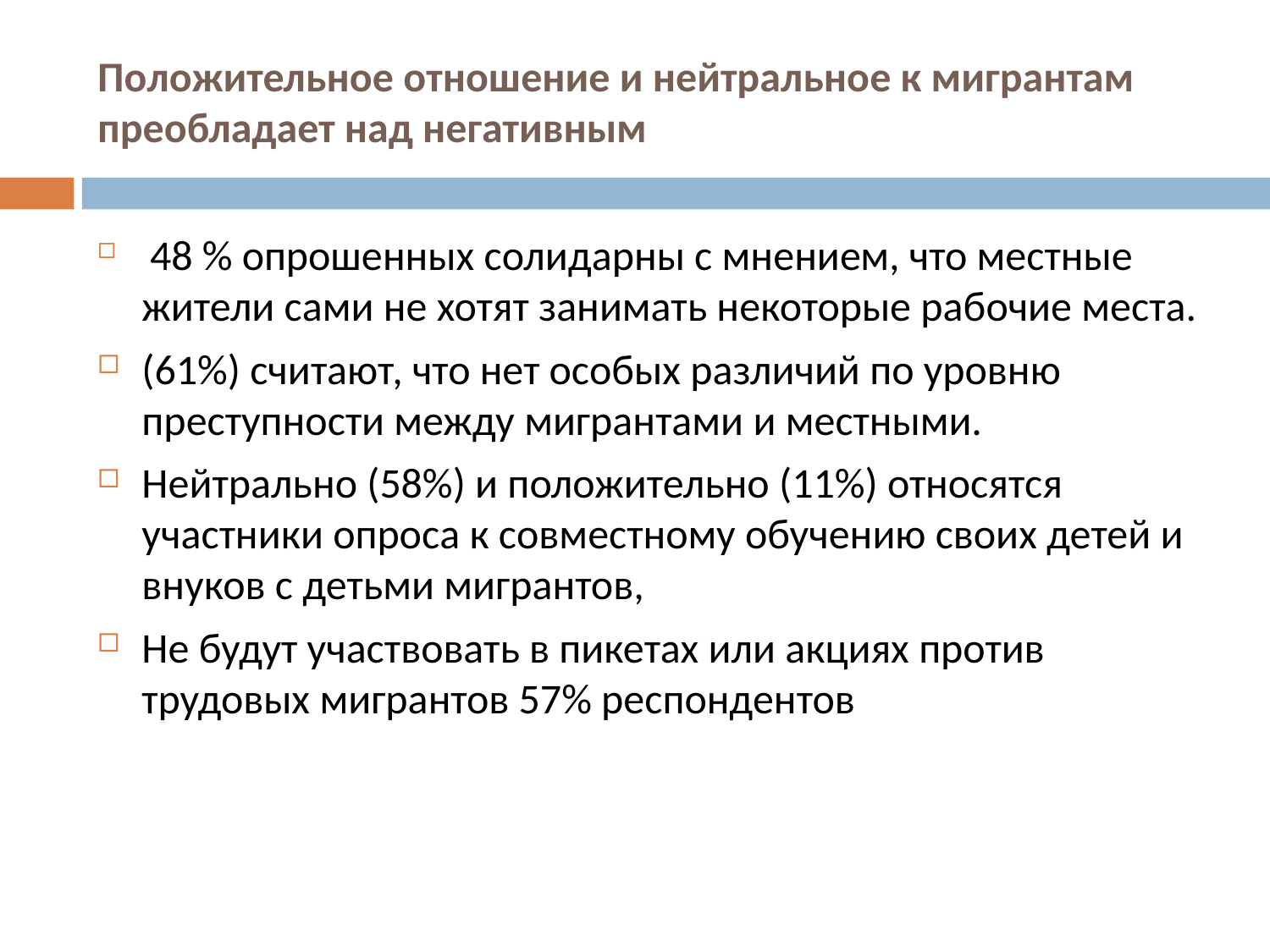

# Положительное отношение и нейтральное к мигрантам преобладает над негативным
 48 % опрошенных солидарны с мнением, что местные жители сами не хотят занимать некоторые рабочие места.
(61%) считают, что нет особых различий по уровню преступности между мигрантами и местными.
Нейтрально (58%) и положительно (11%) относятся участники опроса к совместному обучению своих детей и внуков с детьми мигрантов,
Не будут участвовать в пикетах или акциях против трудовых мигрантов 57% респондентов